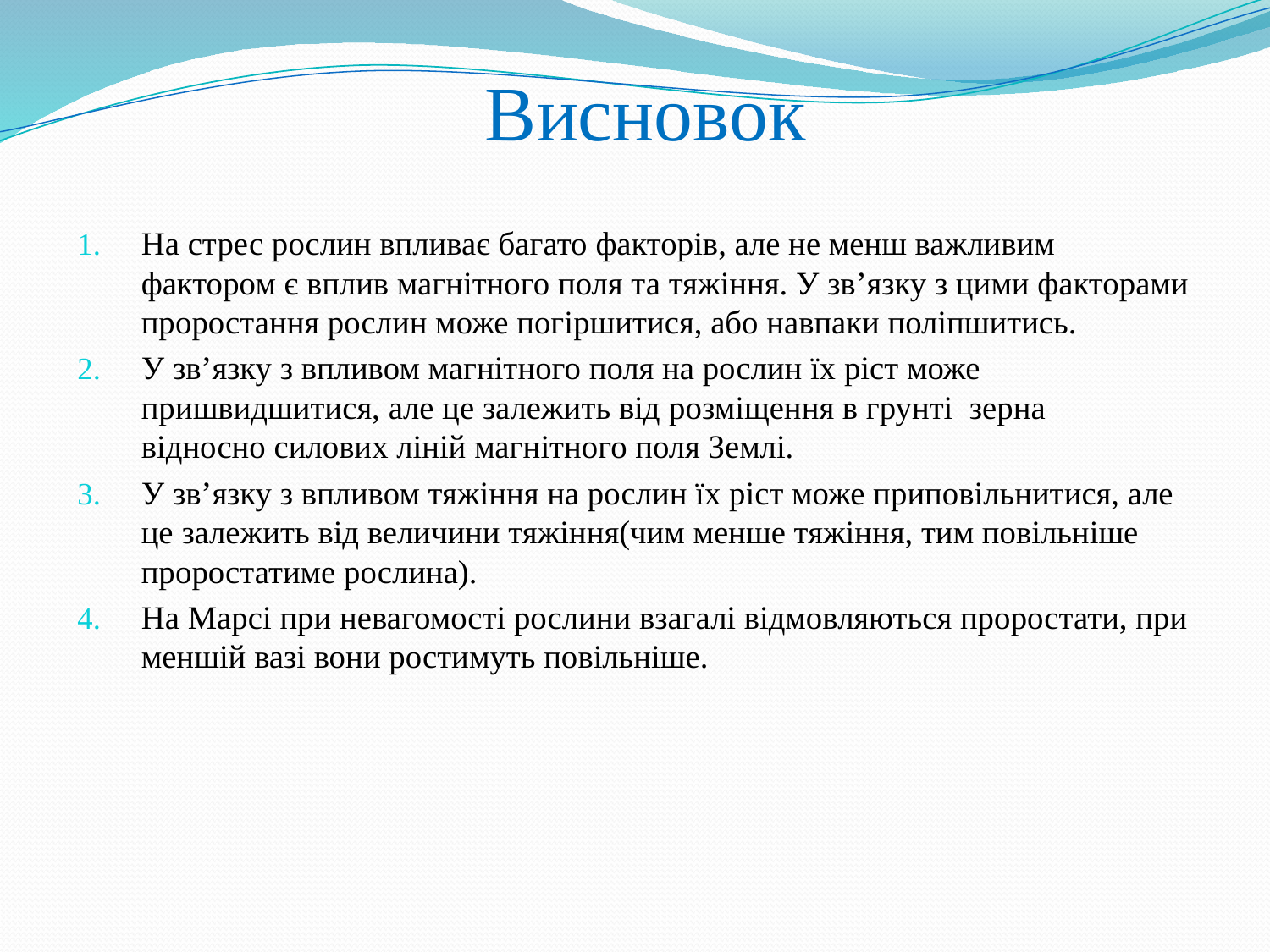

# Висновок
На стрес рослин впливає багато факторів, але не менш важливим фактором є вплив магнітного поля та тяжіння. У зв’язку з цими факторами проростання рослин може погіршитися, або навпаки поліпшитись.
У зв’язку з впливом магнітного поля на рослин їх ріст може пришвидшитися, але це залежить від розміщення в грунті  зерна   відносно силових ліній магнітного поля Землі.
У зв’язку з впливом тяжіння на рослин їх ріст може приповільнитися, але це залежить від величини тяжіння(чим менше тяжіння, тим повільніше проростатиме рослина).
На Марсі при невагомості рослини взагалі відмовляються проростати, при меншій вазі вони ростимуть повільніше.